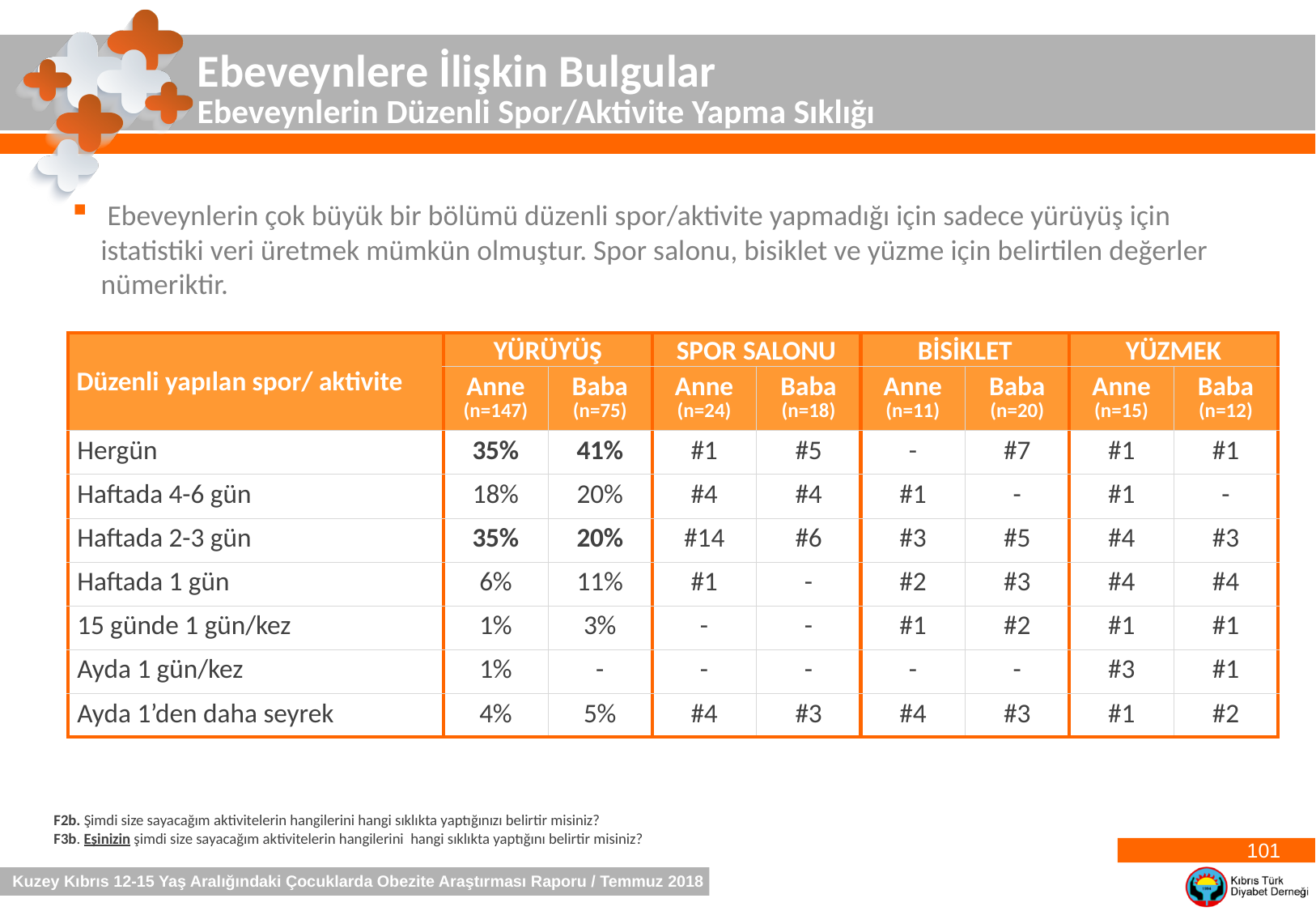

Ebeveynlere İlişkin Bulgular
Ebeveynlerin Düzenli Spor/Aktivite Yapma Sıklığı
 Ebeveynlerin çok büyük bir bölümü düzenli spor/aktivite yapmadığı için sadece yürüyüş için istatistiki veri üretmek mümkün olmuştur. Spor salonu, bisiklet ve yüzme için belirtilen değerler nümeriktir.
| Düzenli yapılan spor/ aktivite | YÜRÜYÜŞ |  | SPOR SALONU |  | BİSİKLET |  | YÜZMEK |  |
| --- | --- | --- | --- | --- | --- | --- | --- | --- |
|  | Anne (n=147) | Baba (n=75) | Anne (n=24) | Baba (n=18) | Anne (n=11) | Baba (n=20) | Anne (n=15) | Baba (n=12) |
| Hergün | 35% | 41% | #1 | #5 | - | #7 | #1 | #1 |
| Haftada 4-6 gün | 18% | 20% | #4 | #4 | #1 | - | #1 | - |
| Haftada 2-3 gün | 35% | 20% | #14 | #6 | #3 | #5 | #4 | #3 |
| Haftada 1 gün | 6% | 11% | #1 | - | #2 | #3 | #4 | #4 |
| 15 günde 1 gün/kez | 1% | 3% | - | - | #1 | #2 | #1 | #1 |
| Ayda 1 gün/kez | 1% | - | - | - | - | - | #3 | #1 |
| Ayda 1’den daha seyrek | 4% | 5% | #4 | #3 | #4 | #3 | #1 | #2 |
F2b. Şimdi size sayacağım aktivitelerin hangilerini hangi sıklıkta yaptığınızı belirtir misiniz?
F3b. Eşinizin şimdi size sayacağım aktivitelerin hangilerini  hangi sıklıkta yaptığını belirtir misiniz?
101